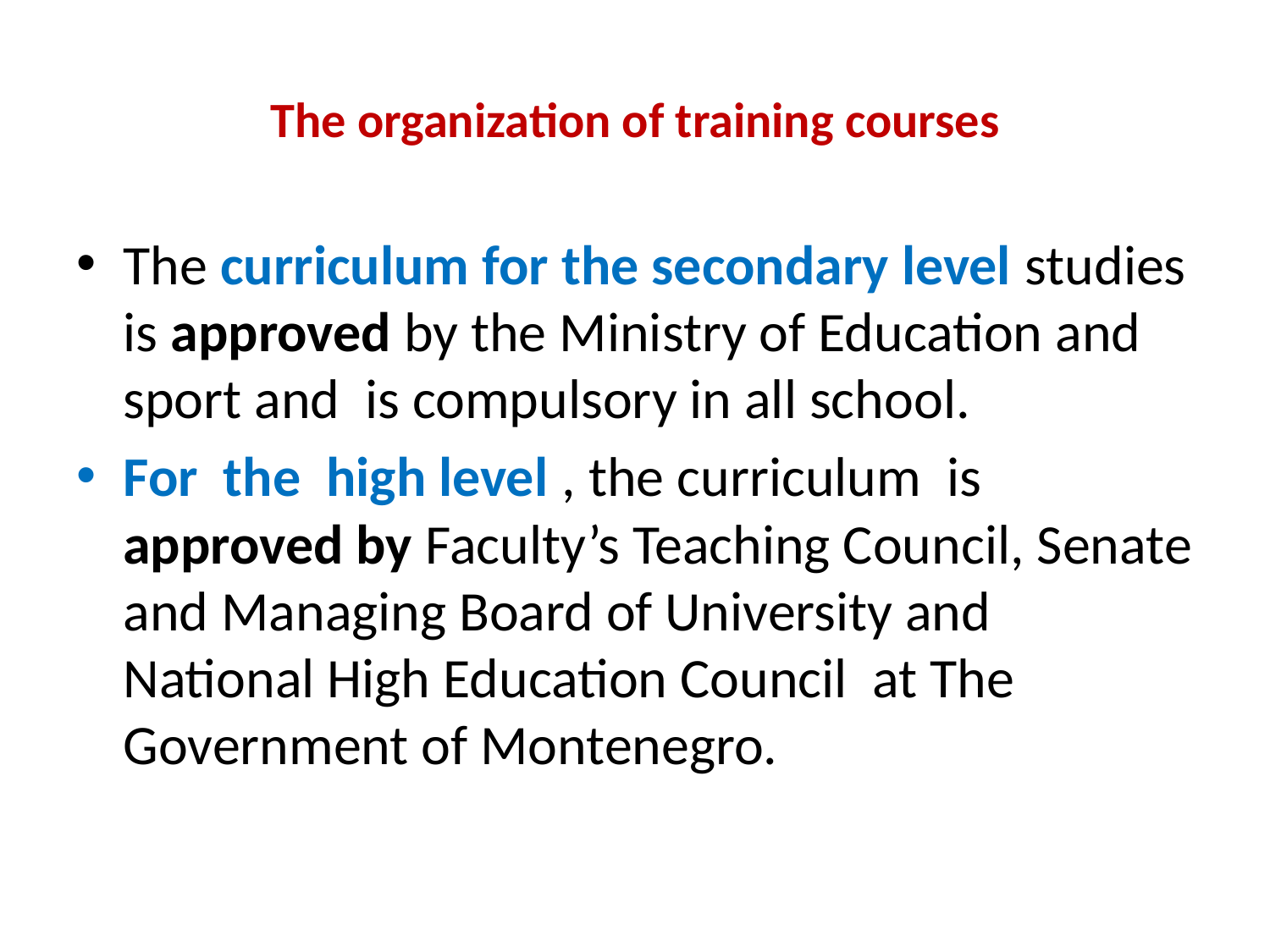

# The organization of training courses
The curriculum for the secondary level studies is approved by the Ministry of Education and sport and  is compulsory in all school.
For  the  high level , the curriculum  is approved by Faculty’s Teaching Council, Senate and Managing Board of University and National High Education Council  at The Government of Montenegro.